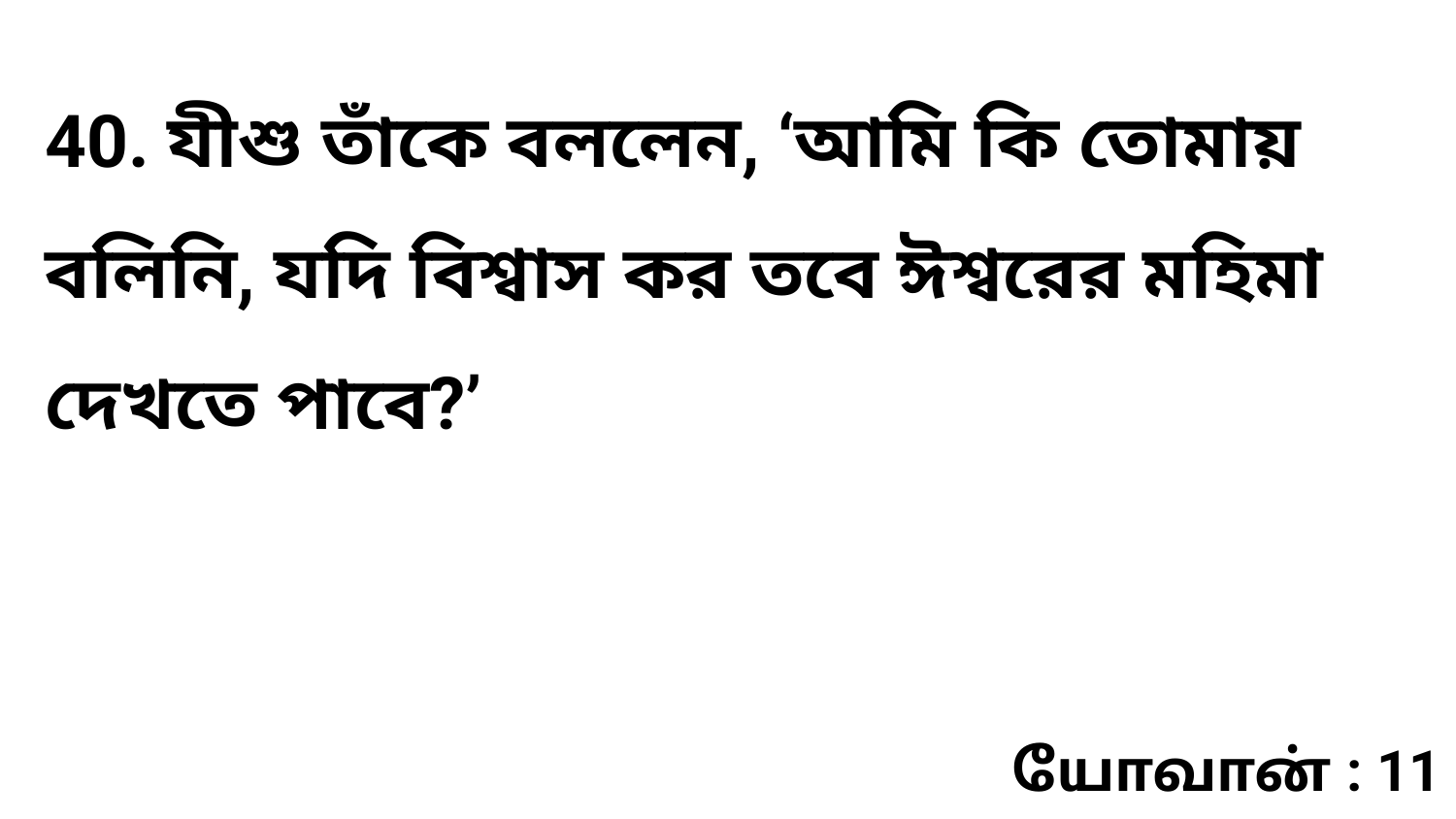

40. যীশু তাঁকে বললেন, ‘আমি কি তোমায় বলিনি, যদি বিশ্বাস কর তবে ঈশ্বরের মহিমা দেখতে পাবে?’
யோவான் : 11